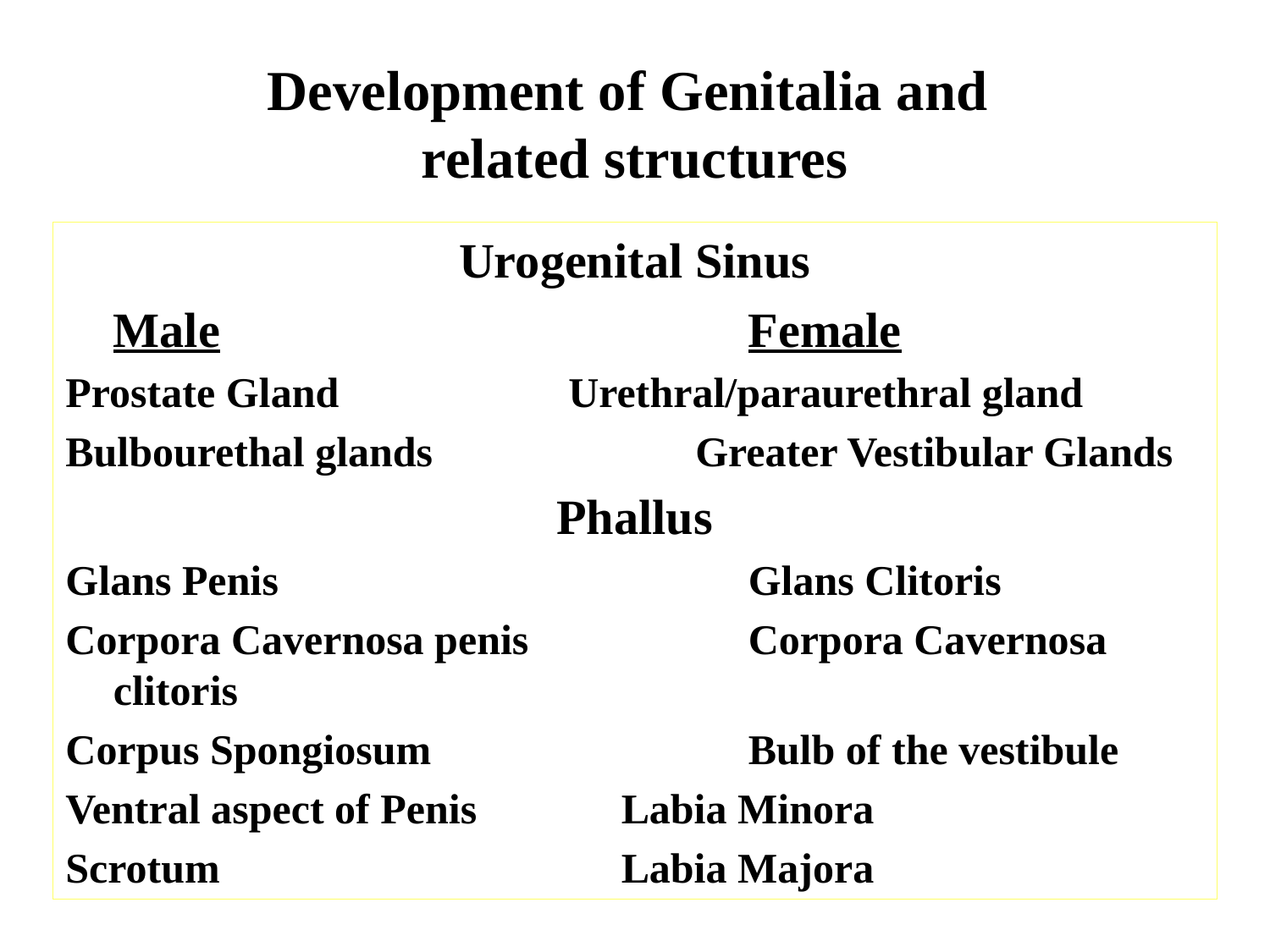

# Development of Genitalia and related structures
Urogenital Sinus
	Male					Female
Prostate Gland		       Urethral/paraurethral gland
Bulbourethal glands		       Greater Vestibular Glands
Phallus
Glans Penis				Glans Clitoris
Corpora Cavernosa penis		Corpora Cavernosa clitoris
Corpus Spongiosum			Bulb of the vestibule
Ventral aspect of Penis		Labia Minora
Scrotum				Labia Majora